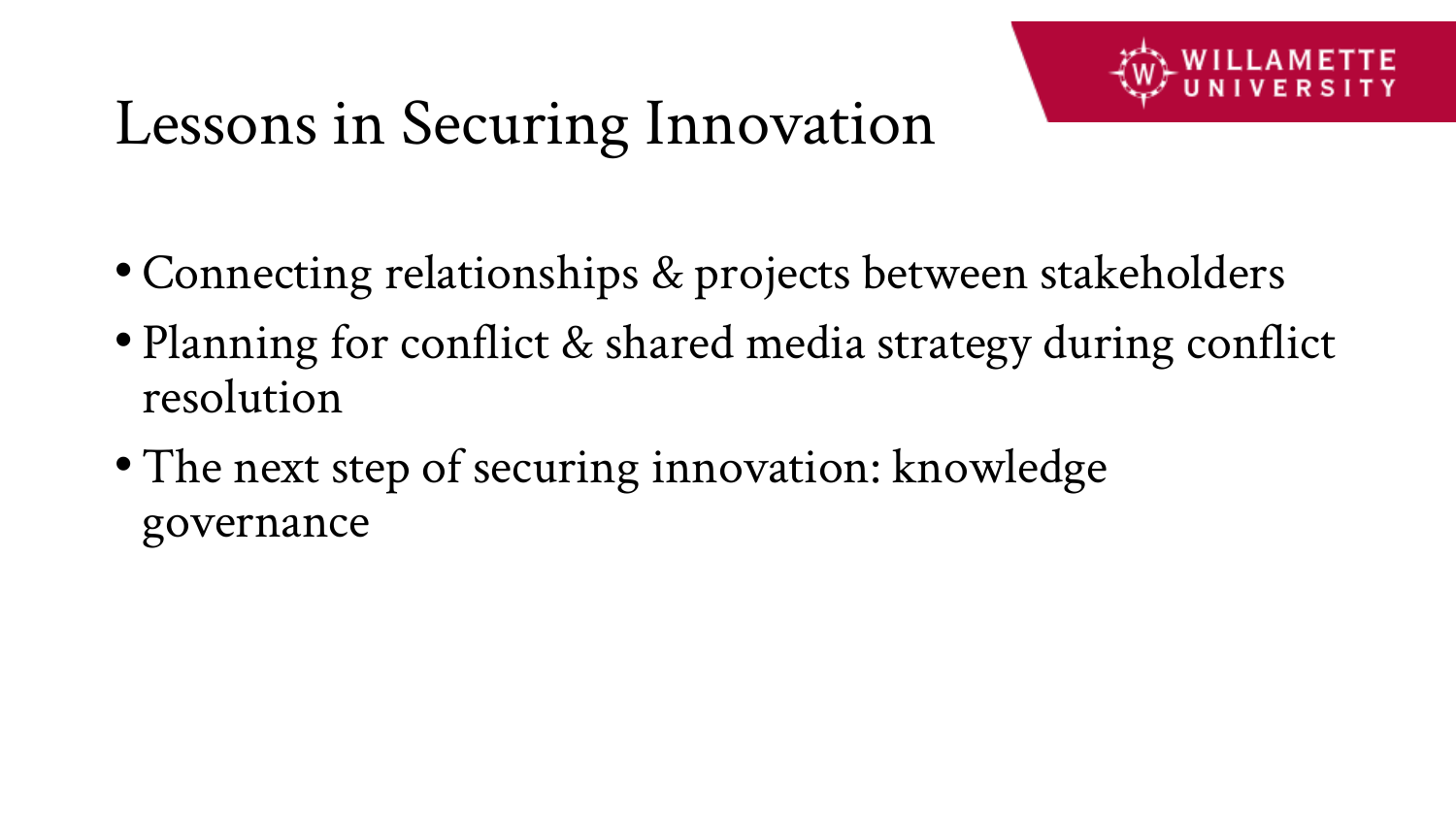

# Lessons in Securing Innovation
Connecting relationships & projects between stakeholders
Planning for conflict & shared media strategy during conflict resolution
The next step of securing innovation: knowledge governance